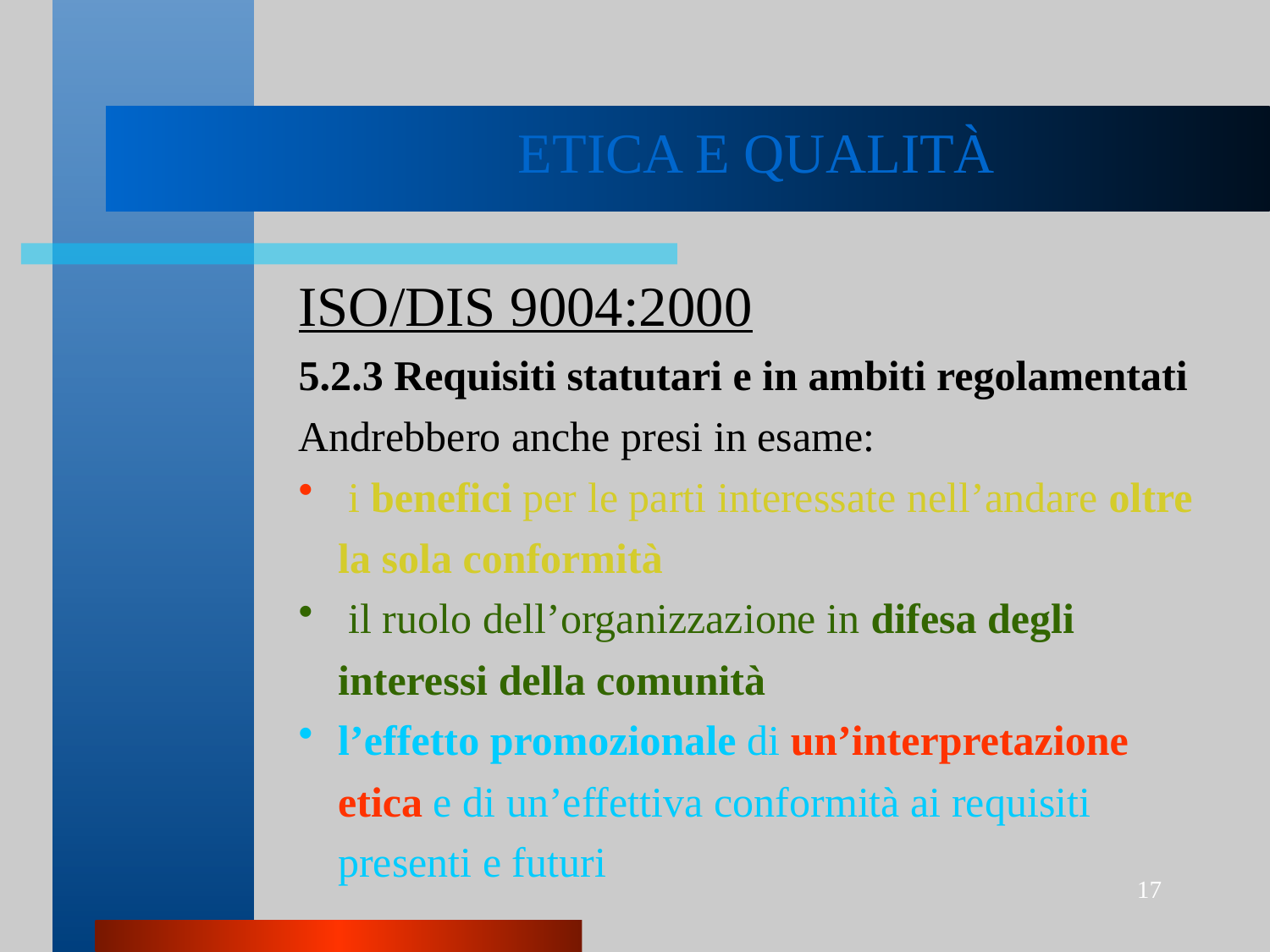

# ETICA E QUALITÀ
ISO/DIS 9004:2000
5.2.3 Requisiti statutari e in ambiti regolamentati
Andrebbero anche presi in esame:
 i benefici per le parti interessate nell’andare oltre la sola conformità
 il ruolo dell’organizzazione in difesa degli interessi della comunità
l’effetto promozionale di un’interpretazione etica e di un’effettiva conformità ai requisiti presenti e futuri
17